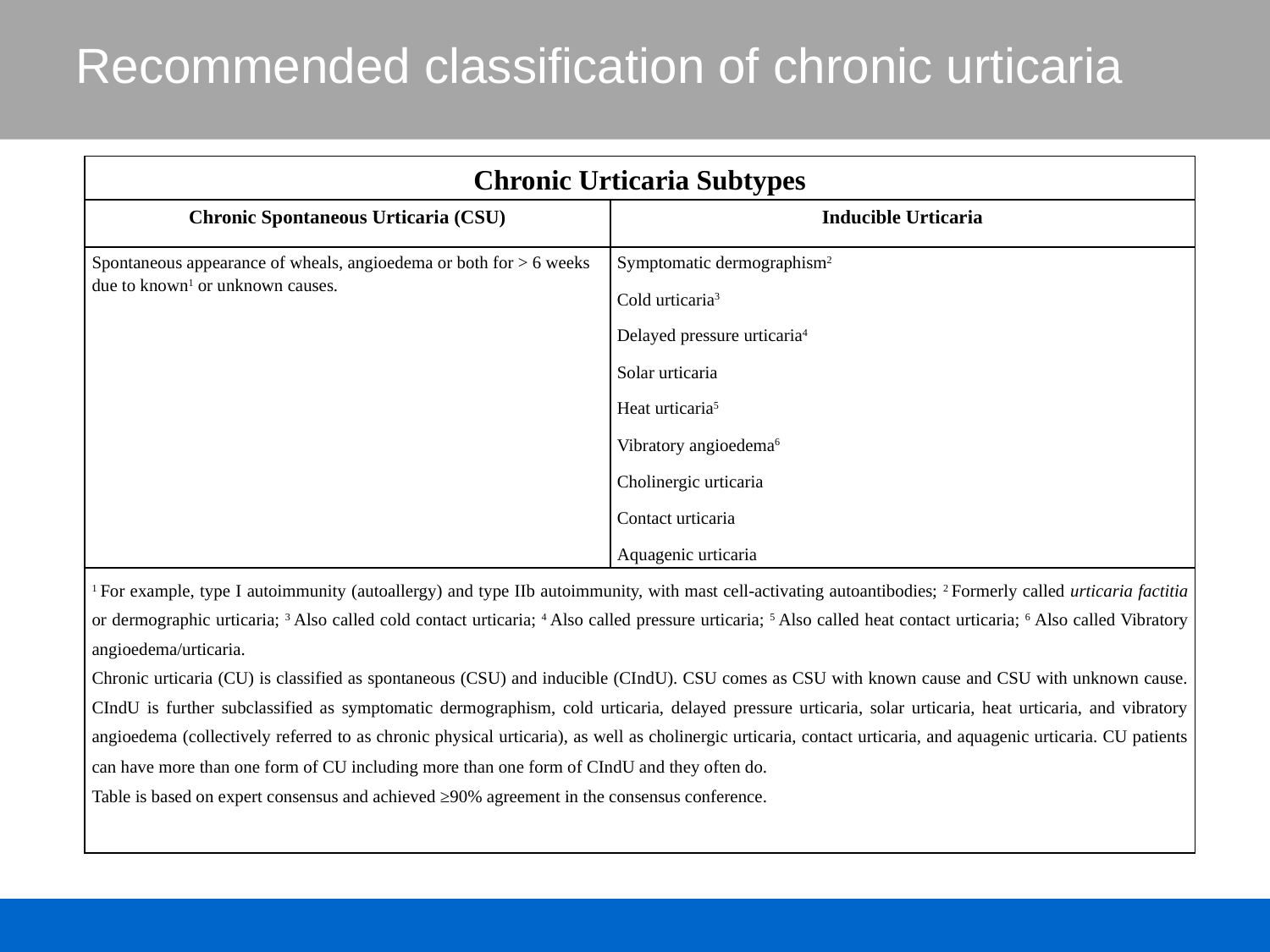

# Recommended classification of chronic urticaria
| Chronic Urticaria Subtypes |  |
| --- | --- |
| Chronic Spontaneous Urticaria (CSU) | Inducible Urticaria |
| Spontaneous appearance of wheals, angioedema or both for > 6 weeks due to known1 or unknown causes. | Symptomatic dermographism2 Cold urticaria3 Delayed pressure urticaria4 Solar urticaria Heat urticaria5 Vibratory angioedema6 Cholinergic urticaria Contact urticaria Aquagenic urticaria |
| 1 For example, type I autoimmunity (autoallergy) and type IIb autoimmunity, with mast cell-activating autoantibodies; 2 Formerly called urticaria factitia or dermographic urticaria; 3 Also called cold contact urticaria; 4 Also called pressure urticaria; 5 Also called heat contact urticaria; 6 Also called Vibratory angioedema/urticaria. Chronic urticaria (CU) is classified as spontaneous (CSU) and inducible (CIndU). CSU comes as CSU with known cause and CSU with unknown cause. CIndU is further subclassified as symptomatic dermographism, cold urticaria, delayed pressure urticaria, solar urticaria, heat urticaria, and vibratory angioedema (collectively referred to as chronic physical urticaria), as well as cholinergic urticaria, contact urticaria, and aquagenic urticaria. CU patients can have more than one form of CU including more than one form of CIndU and they often do. Table is based on expert consensus and achieved ≥90% agreement in the consensus conference. |  |